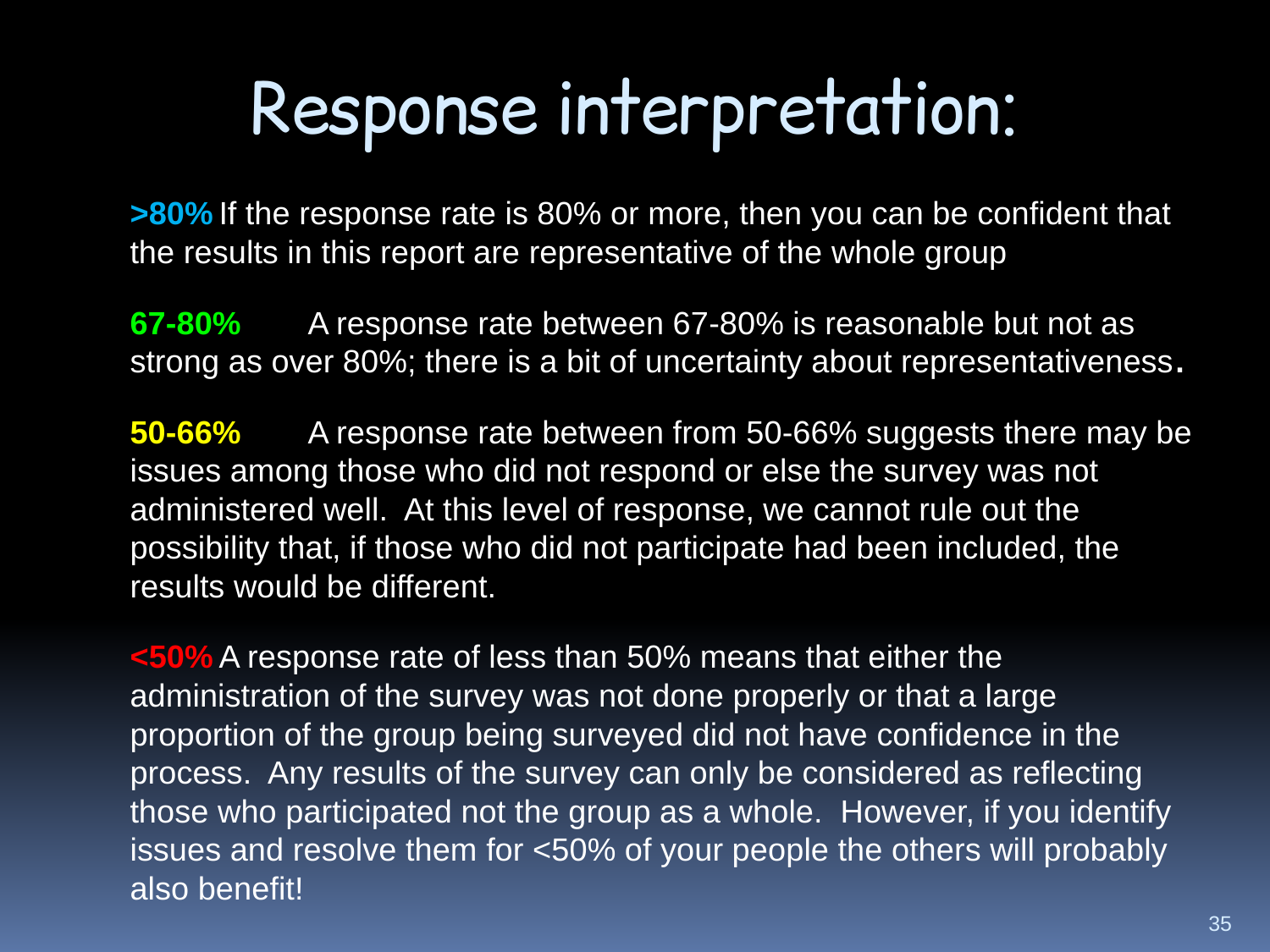

# Response interpretation:
>80%	If the response rate is 80% or more, then you can be confident that the results in this report are representative of the whole group

67-80%	A response rate between 67-80% is reasonable but not as strong as over 80%; there is a bit of uncertainty about representativeness.

50-66%	A response rate between from 50-66% suggests there may be issues among those who did not respond or else the survey was not administered well.  At this level of response, we cannot rule out the possibility that, if those who did not participate had been included, the results would be different.

<50%	A response rate of less than 50% means that either the administration of the survey was not done properly or that a large proportion of the group being surveyed did not have confidence in the process.  Any results of the survey can only be considered as reflecting those who participated not the group as a whole.  However, if you identify issues and resolve them for <50% of your people the others will probably also benefit!
35